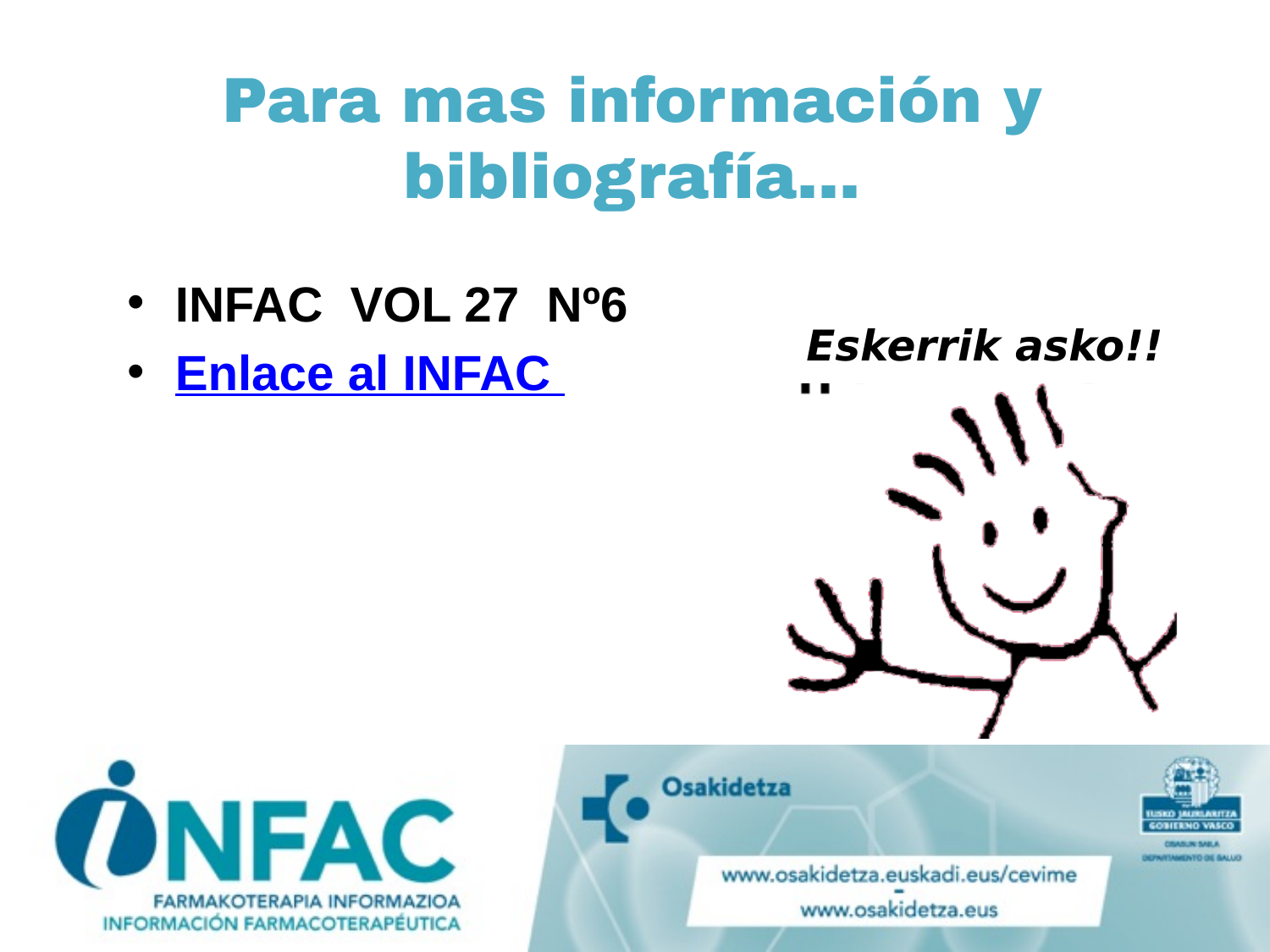

# Para mas información y bibliografía…
INFAC  VOL 27  Nº6
Enlace al INFAC